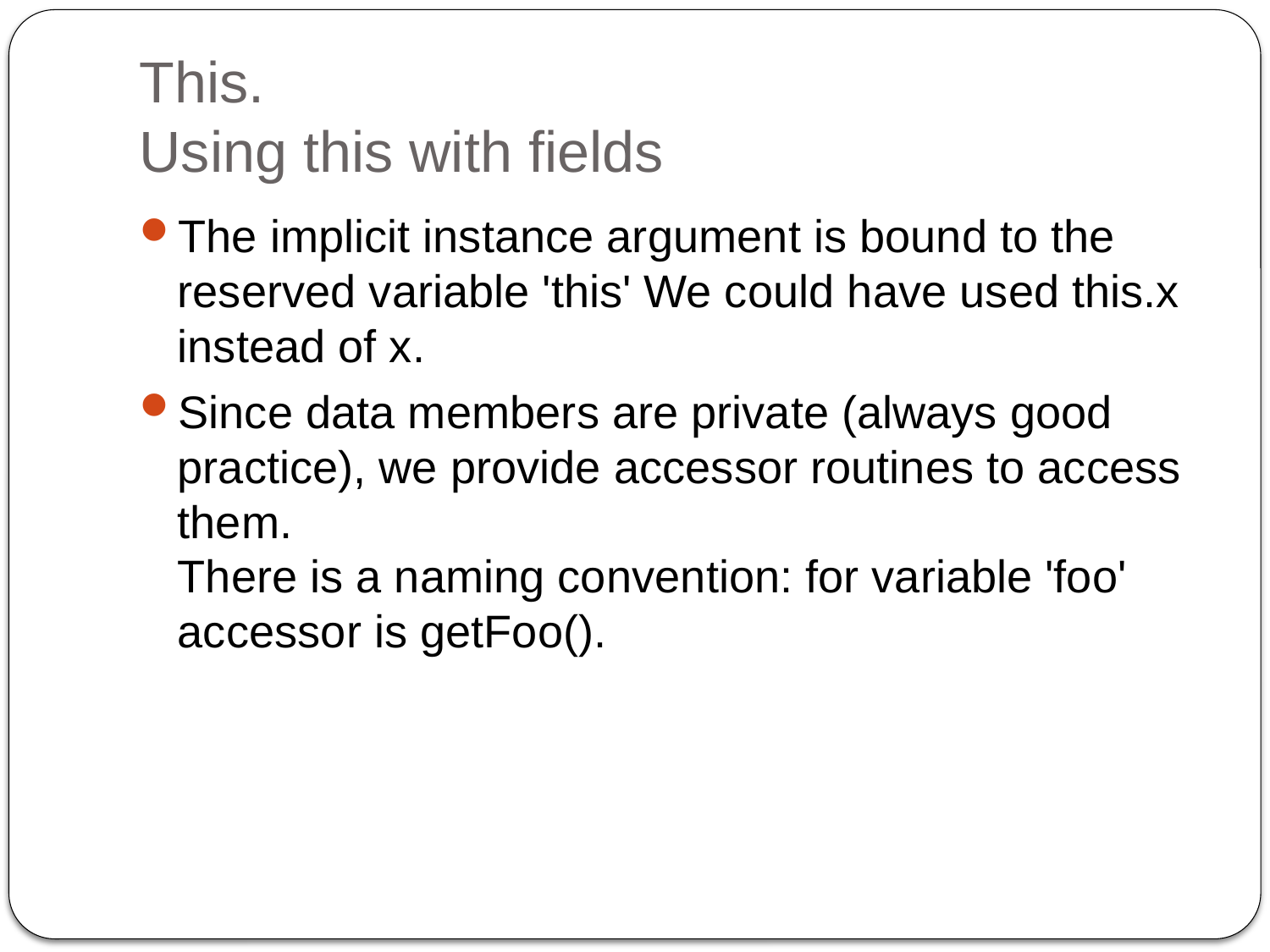

# This. Using this with fields
The implicit instance argument is bound to the reserved variable 'this' We could have used this.x instead of x.
Since data members are private (always good practice), we provide accessor routines to access them.
There is a naming convention: for variable 'foo' accessor is getFoo().